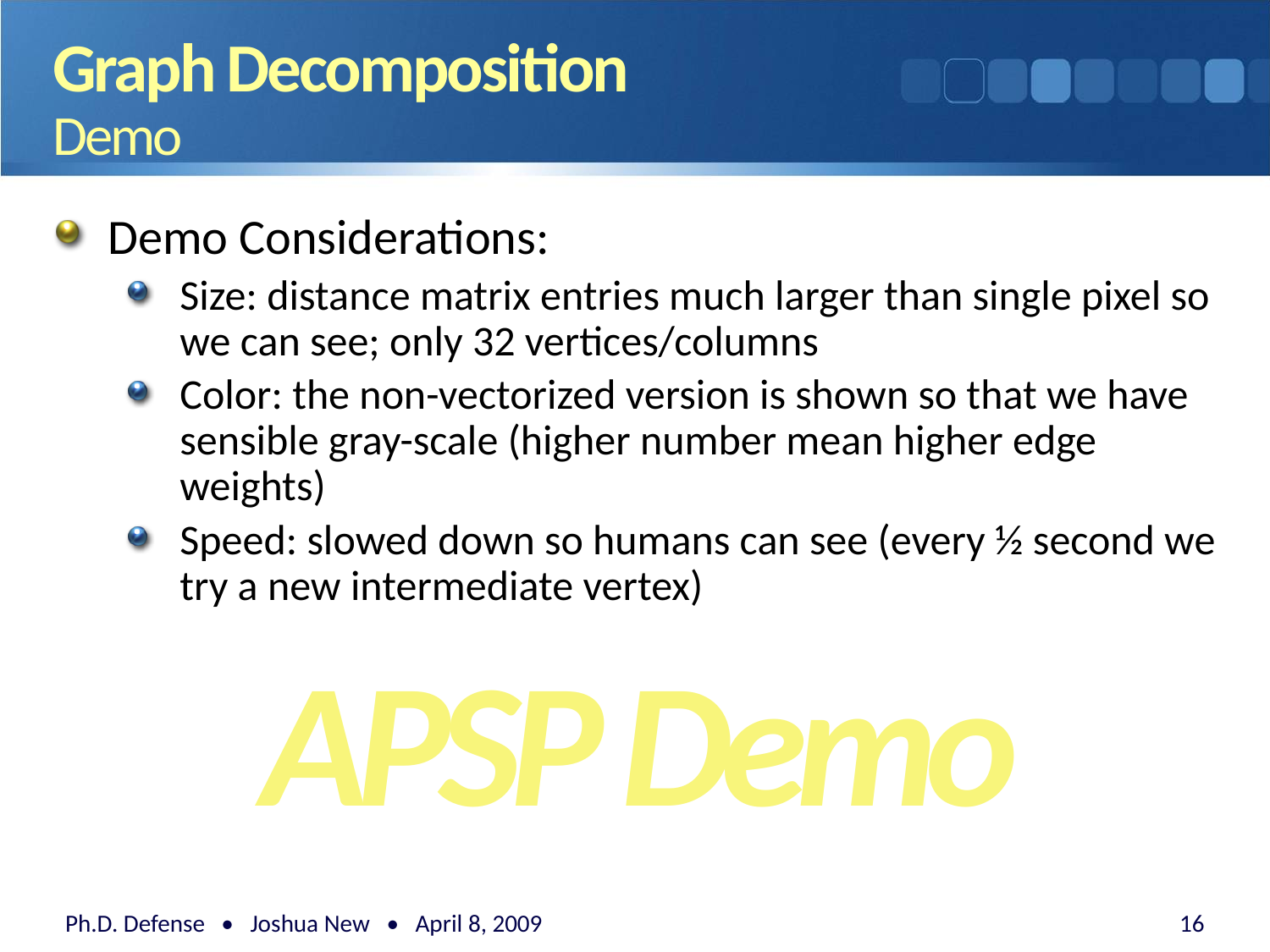

Graph Decomposition
Demo
Demo Considerations:
Size: distance matrix entries much larger than single pixel so we can see; only 32 vertices/columns
Color: the non-vectorized version is shown so that we have sensible gray-scale (higher number mean higher edge weights)
Speed: slowed down so humans can see (every ½ second we try a new intermediate vertex)
APSP Demo